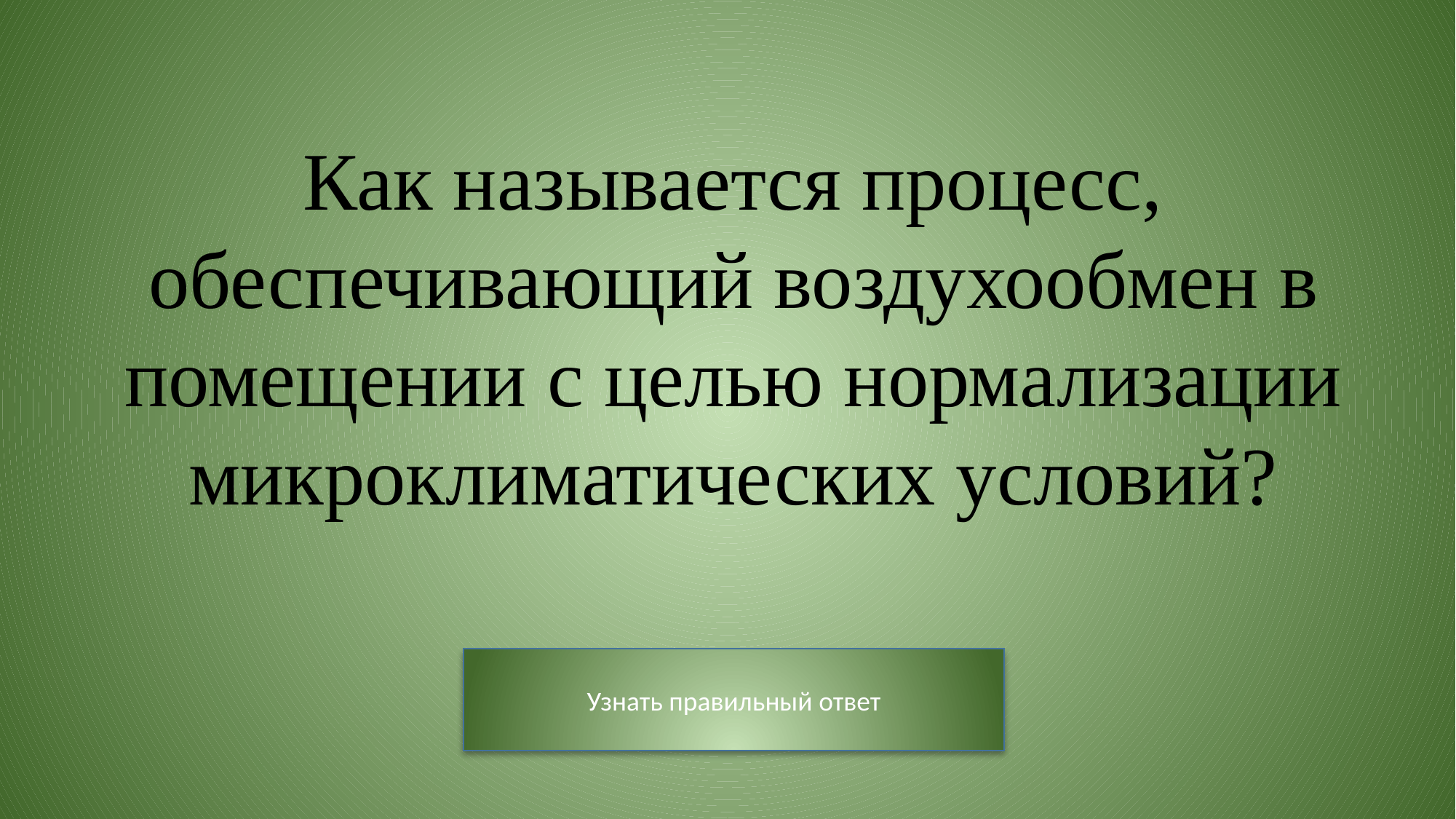

Как называется процесс, обеспечивающий воздухообмен в помещении с целью нормализации микроклиматических условий?
Узнать правильный ответ